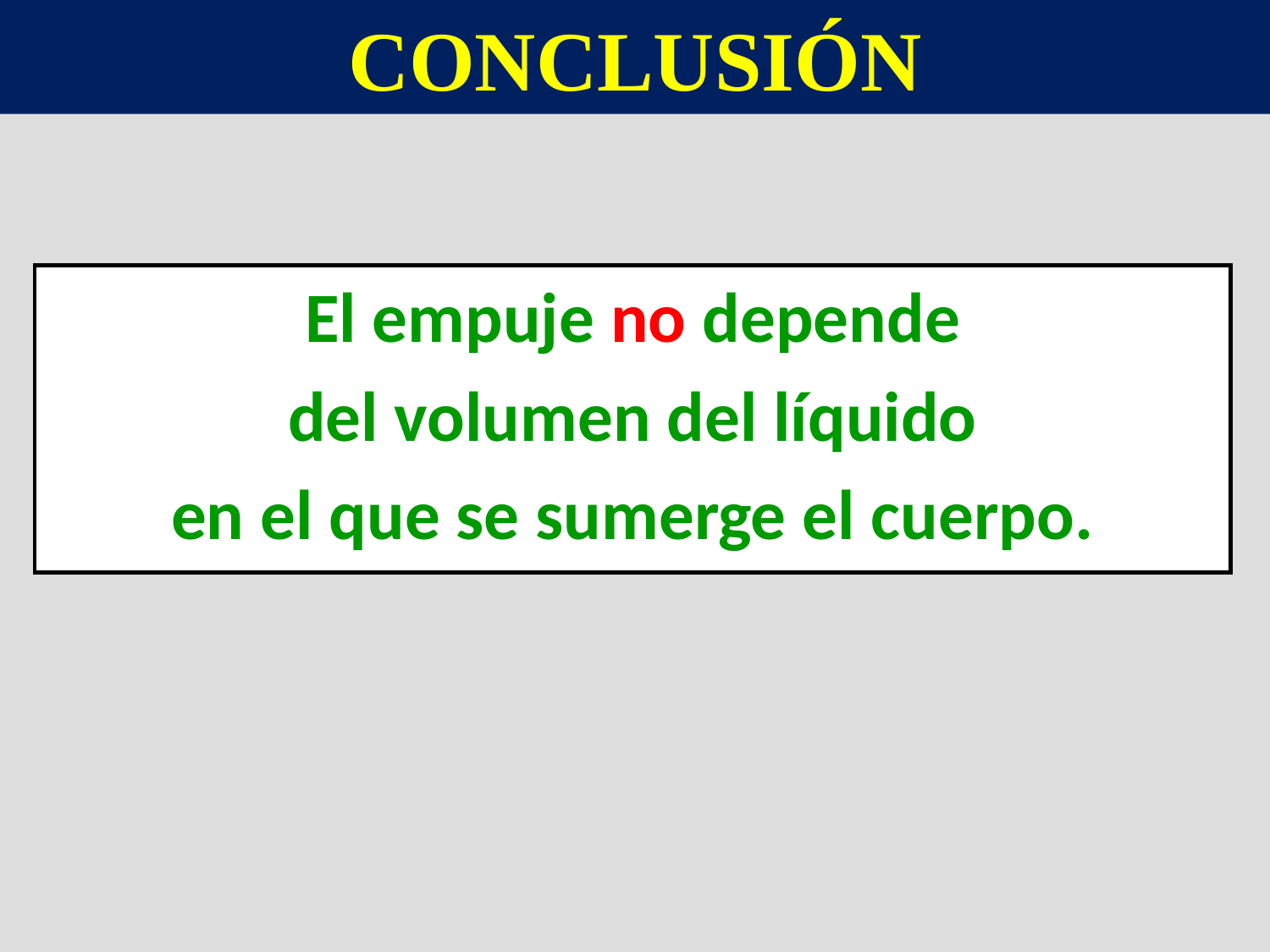

CONCLUSIÓN
El empuje no depende
del volumen del líquido
en el que se sumerge el cuerpo.